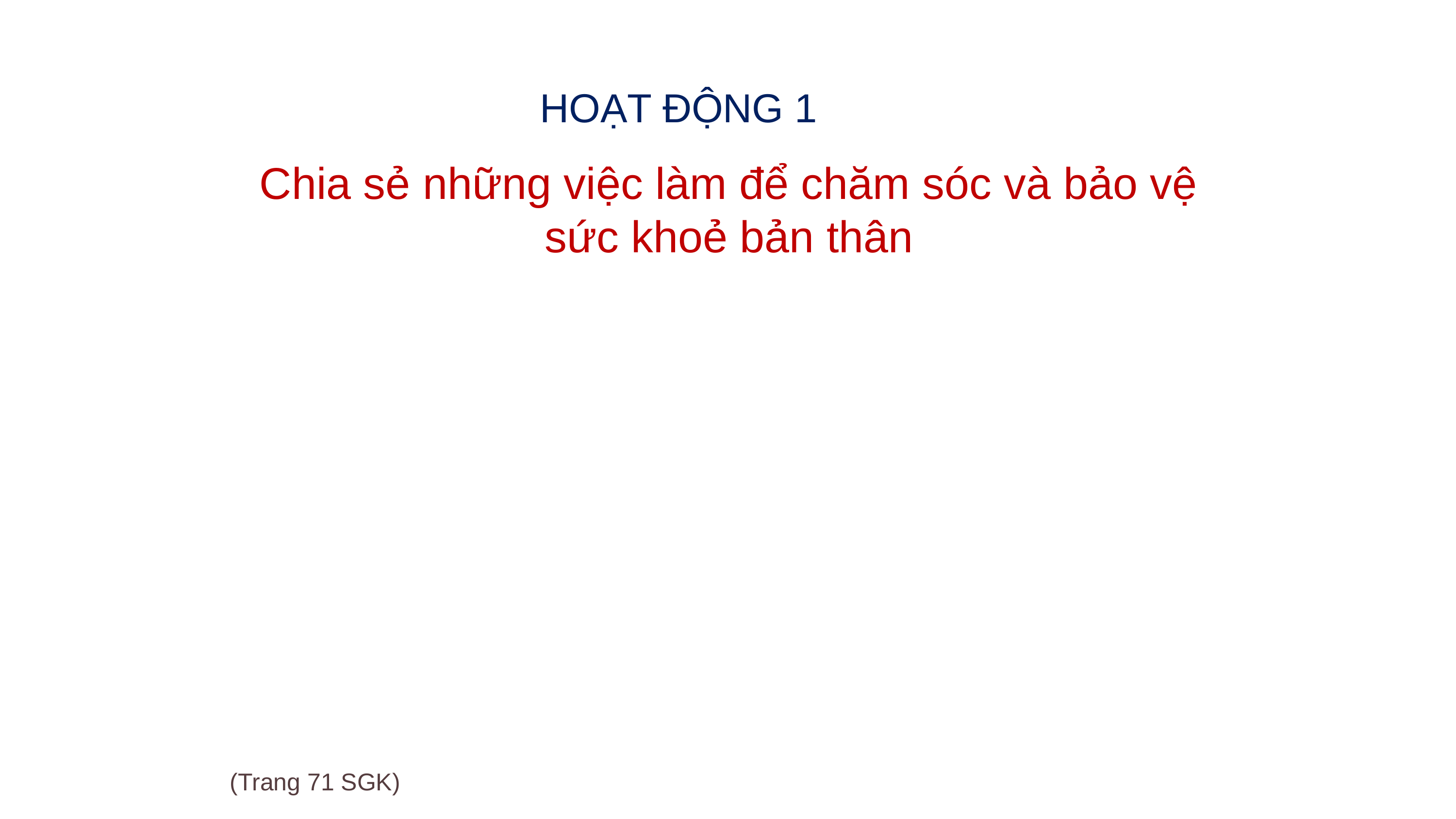

HOẠT ĐỘNG 1
Chia sẻ những việc làm để chăm sóc và bảo vệ sức khoẻ bản thân
(Trang 71 SGK)